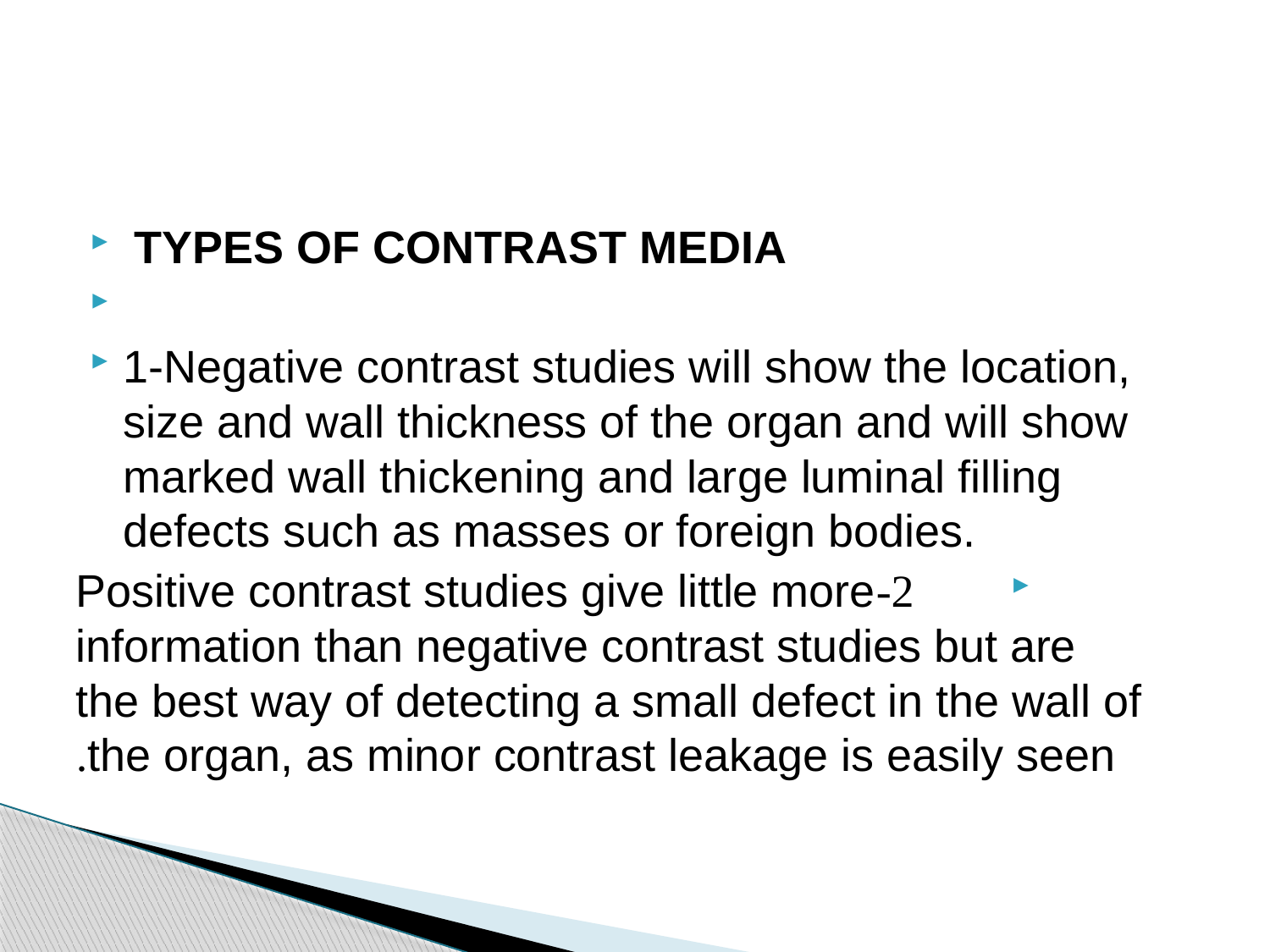

TYPES OF CONTRAST MEDIA

1-Negative contrast studies will show the location, size and wall thickness of the organ and will show marked wall thickening and large luminal filling defects such as masses or foreign bodies.
2-Positive contrast studies give little more information than negative contrast studies but are the best way of detecting a small defect in the wall of the organ, as minor contrast leakage is easily seen.